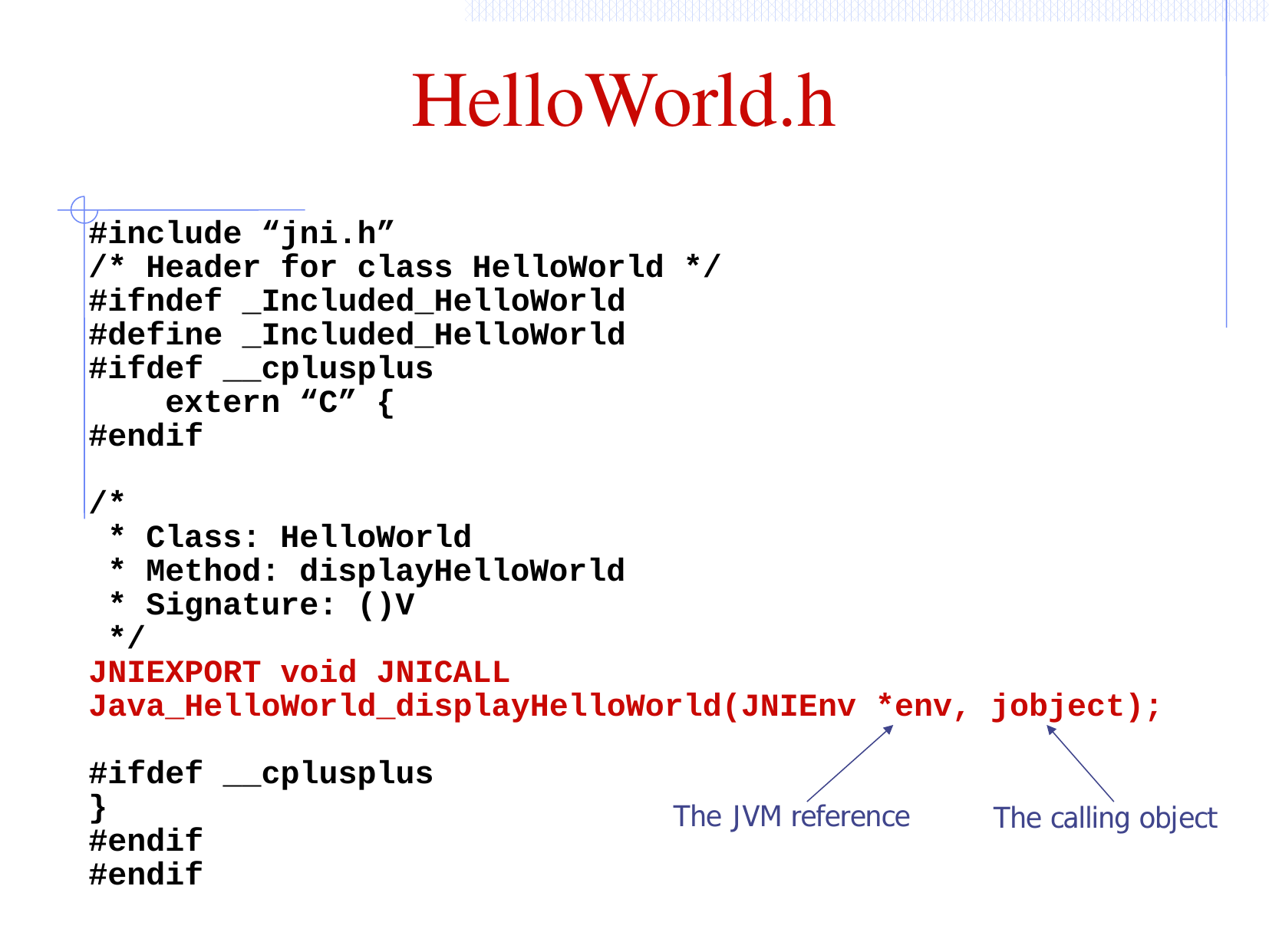

# HelloWorld.h
#include “jni.h”
/* Header for class HelloWorld */
#ifndef _Included_HelloWorld
#define _Included_HelloWorld
#ifdef __cplusplus
    extern “C” {
#endif

/*
 * Class: HelloWorld
 * Method: displayHelloWorld
 * Signature: ()V
 */
JNIEXPORT void JNICALL Java_HelloWorld_displayHelloWorld(JNIEnv *env, jobject);

#ifdef __cplusplus
}
#endif
#endif

The JVM reference
The calling object